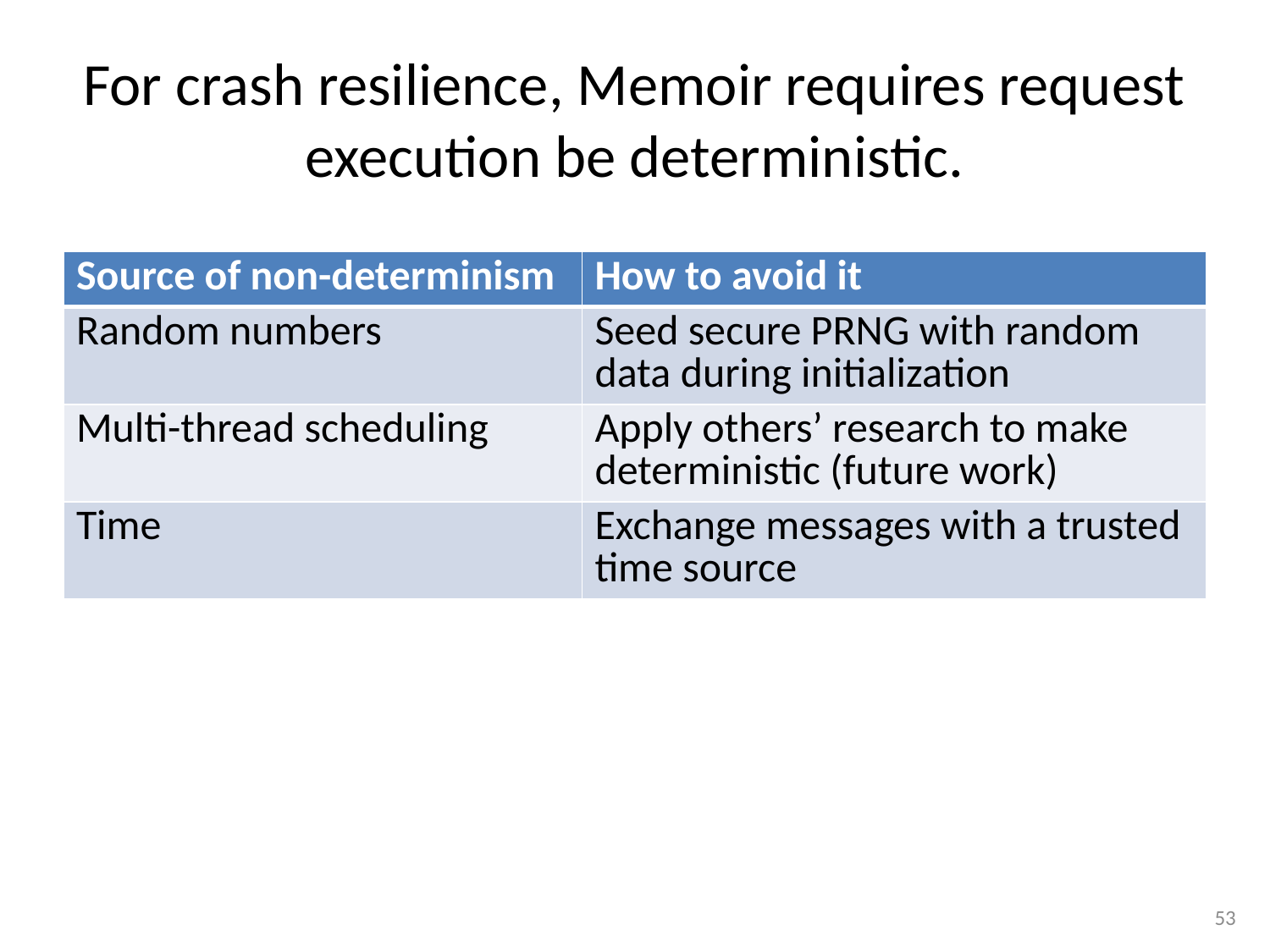

# For crash resilience, Memoir requires request execution be deterministic.
| Source of non-determinism | How to avoid it |
| --- | --- |
| Random numbers | Seed secure PRNG with random data during initialization |
| Multi-thread scheduling | Apply others’ research to make deterministic (future work) |
| Time | Exchange messages with a trusted time source |
53